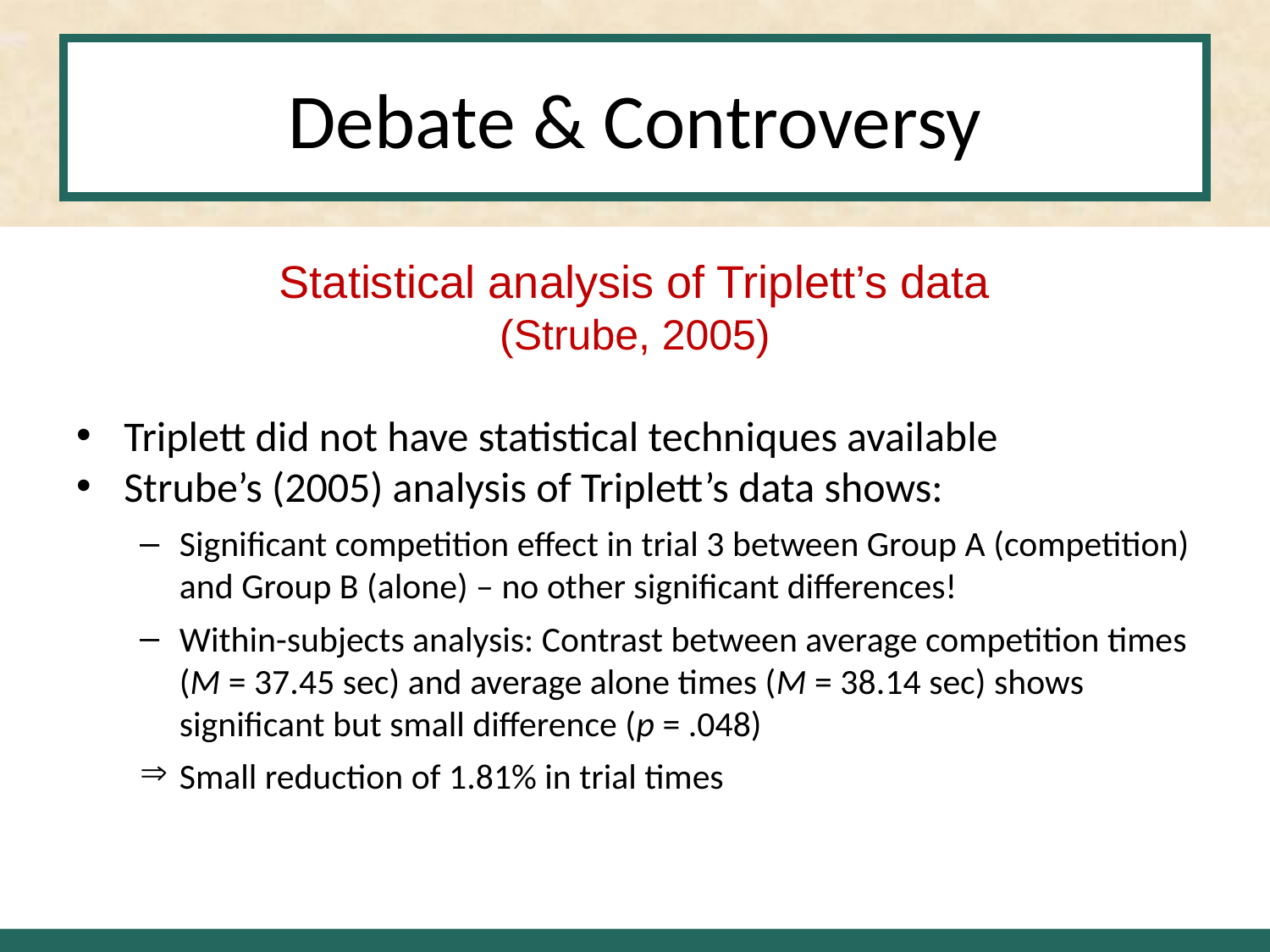

# Debate & Controversy
Statistical analysis of Triplett’s data
(Strube, 2005)

Triplett did not have statistical techniques available
Strube’s (2005) analysis of Triplett’s data shows:
Significant competition effect in trial 3 between Group A (competition) and Group B (alone) – no other significant differences!
Within-subjects analysis: Contrast between average competition times (M = 37.45 sec) and average alone times (M = 38.14 sec) shows significant but small difference (p = .048)
Small reduction of 1.81% in trial times